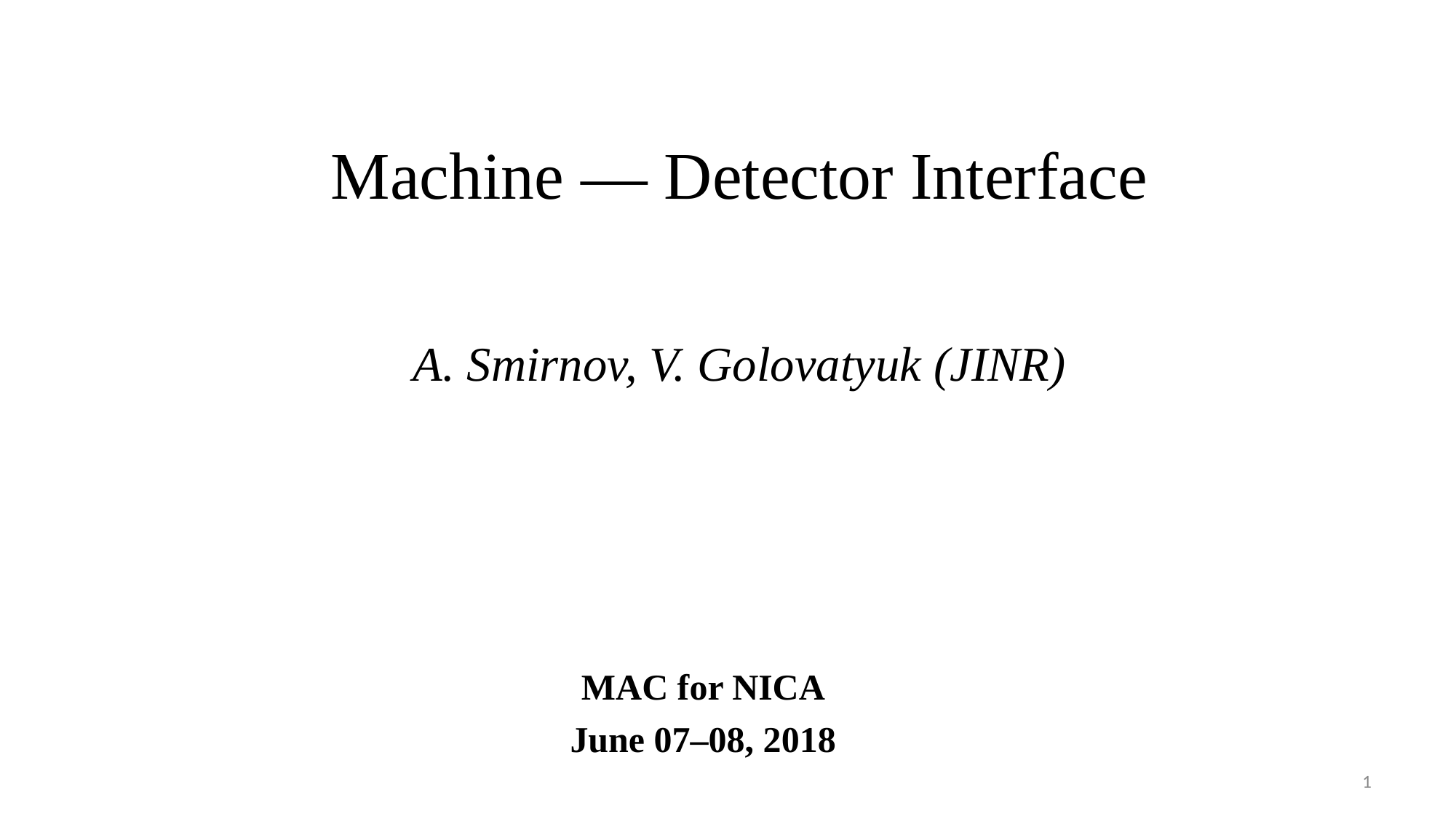

Machine — Detector Interface
A. Smirnov, V. Golovatyuk (JINR)
MAC for NICA
June 07–08, 2018
1